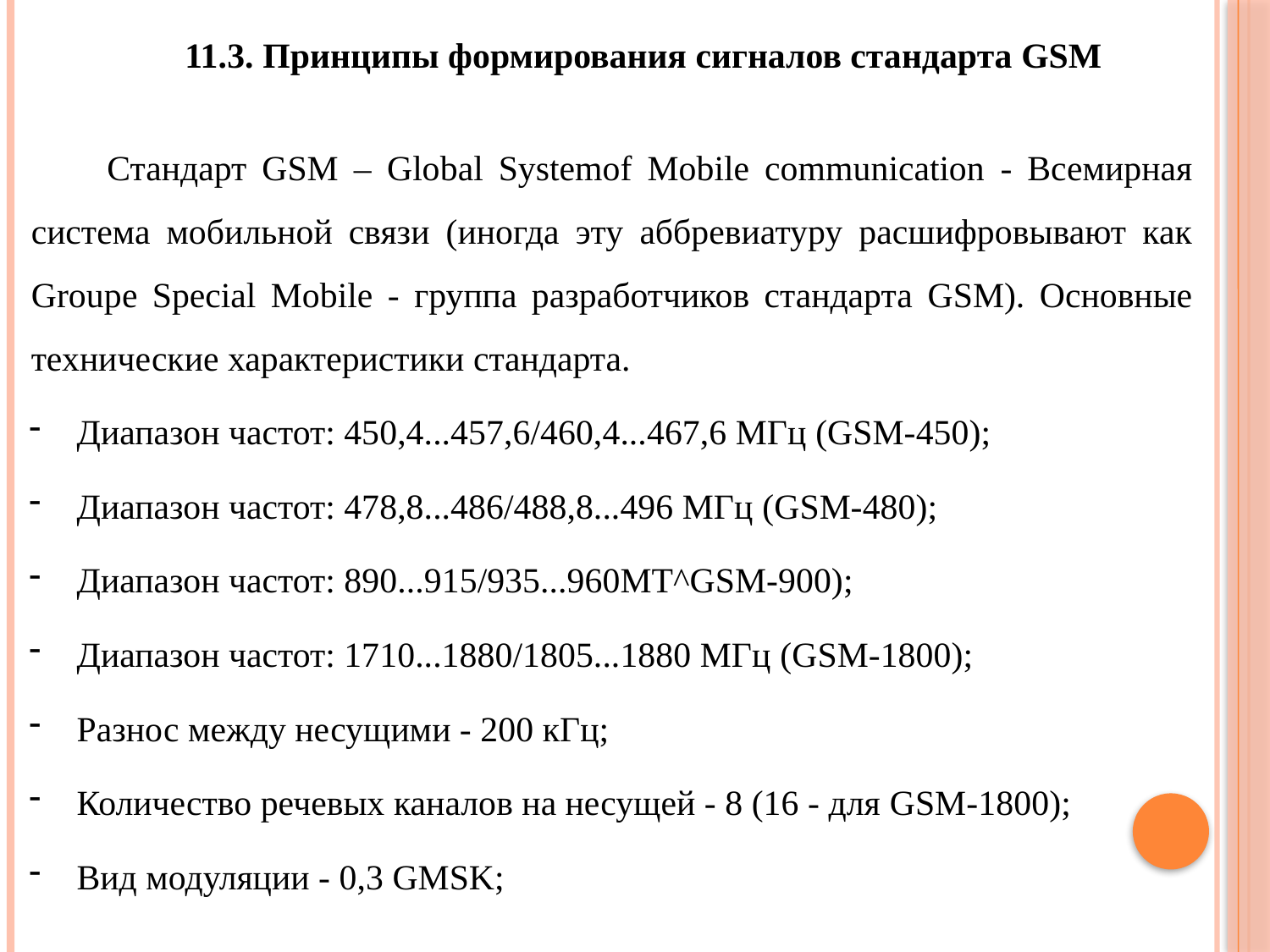

11.3. Принципы формирования сигналов стандарта GSM
Стандарт GSM – Global Systemof Mobile communication - Всемирная система мобильной связи (иногда эту аббревиатуру расшифровывают как Groupe Special Mobile - группа разработчиков стандарта GSM). Основные технические характеристики стандарта.
Диапазон частот: 450,4...457,6/460,4...467,6 МГц (GSM-450);
Диапазон частот: 478,8...486/488,8...496 МГц (GSM-480);
Диапазон частот: 890...915/935...960MT^GSM-900);
Диапазон частот: 1710...1880/1805...1880 МГц (GSM-1800);
Разнос между несущими - 200 кГц;
Количество речевых каналов на несущей - 8 (16 - для GSM-1800);
Вид модуляции - 0,3 GMSK;